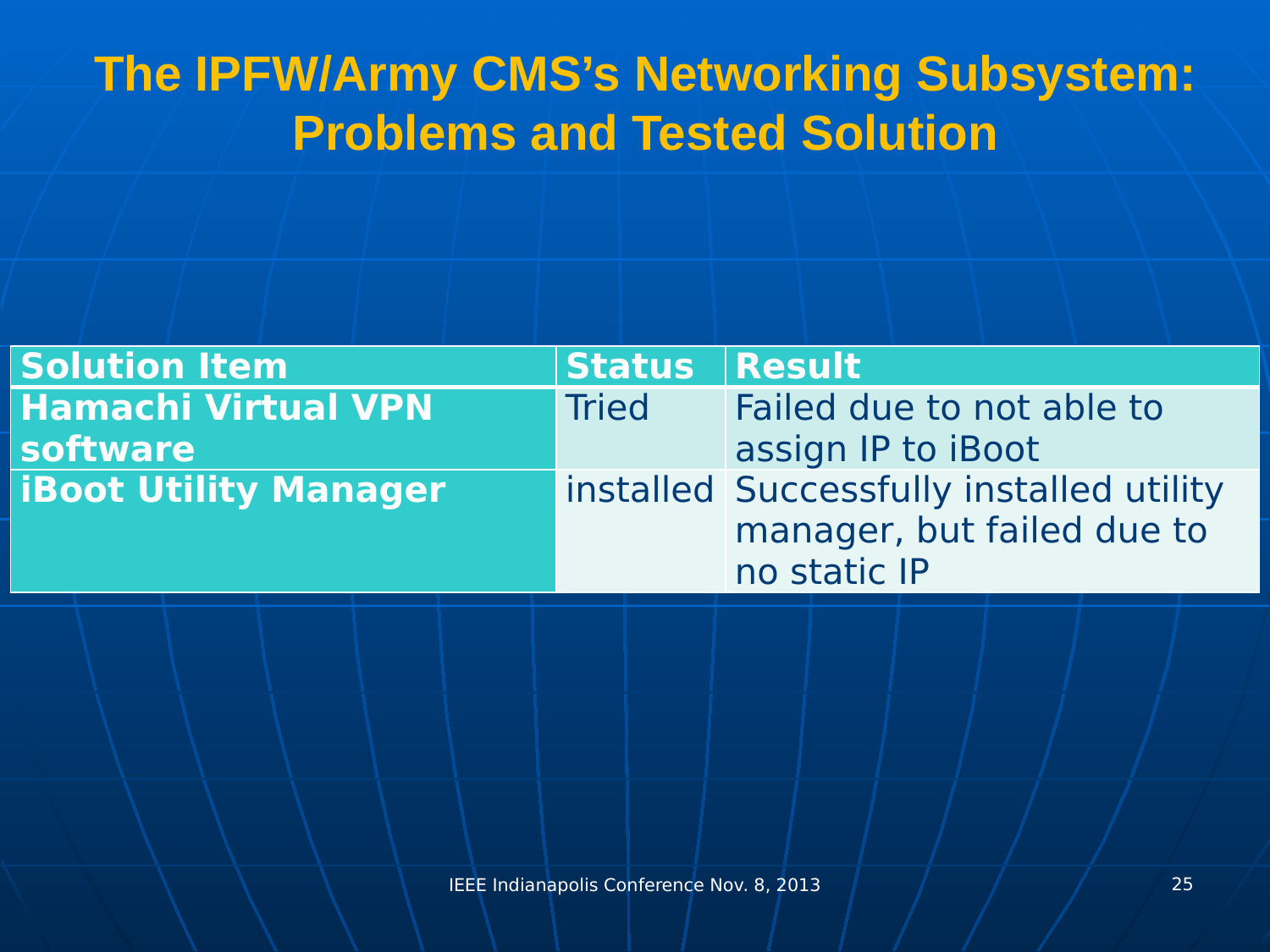

# The IPFW/Army CMS’s Networking Subsystem: Problems and Tested Solution

| Solution Item | Status | Result |
| --- | --- | --- |
| Hamachi Virtual VPN software | Tried | Failed due to not able to assign IP to iBoot |
| iBoot Utility Manager | installed | Successfully installed utility manager, but failed due to no static IP |
25
IEEE Indianapolis Conference Nov. 8, 2013